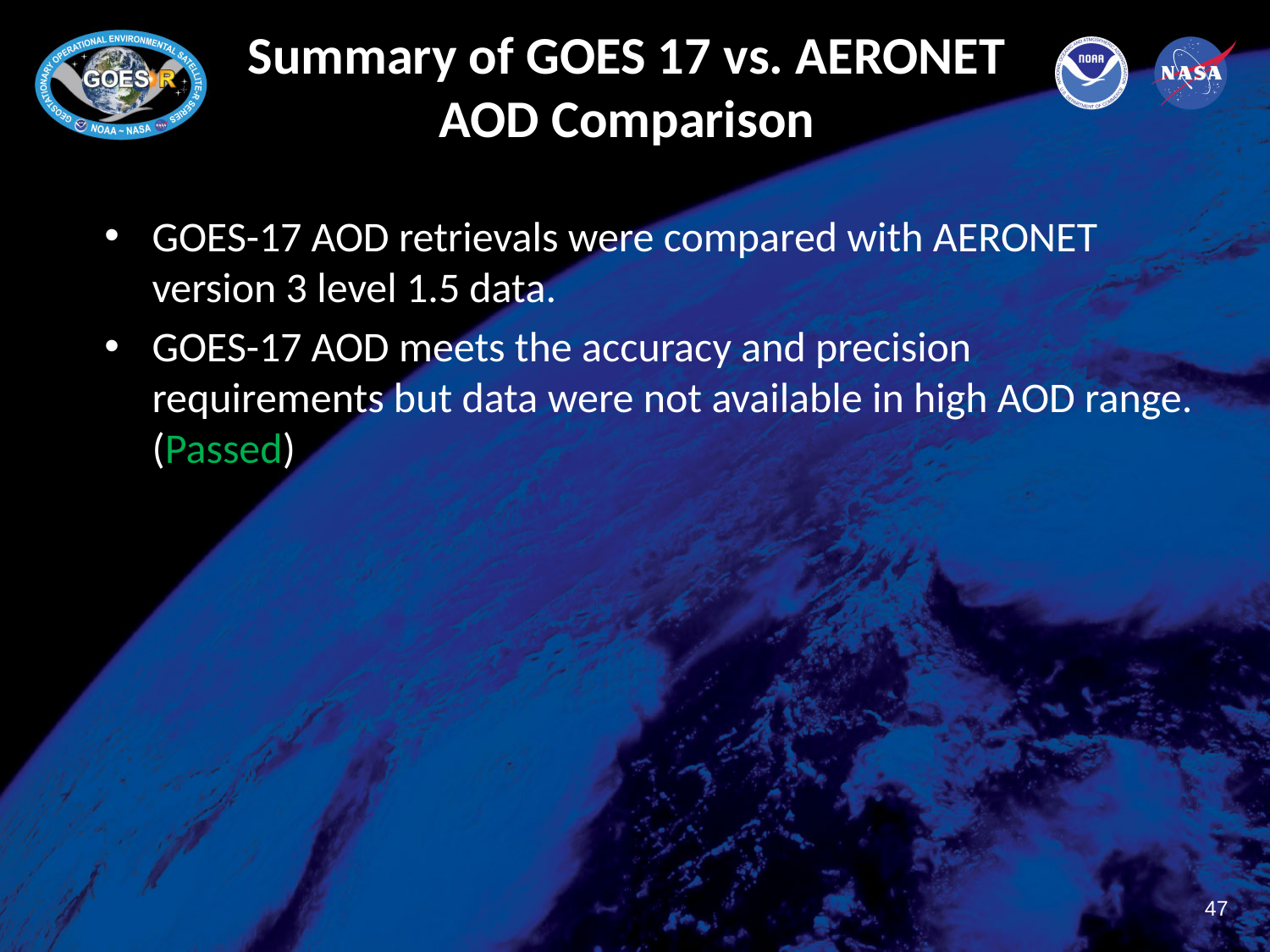

# Summary of GOES 17 vs. AERONET AOD Comparison
GOES-17 AOD retrievals were compared with AERONET version 3 level 1.5 data.
GOES-17 AOD meets the accuracy and precision requirements but data were not available in high AOD range. (Passed)
47